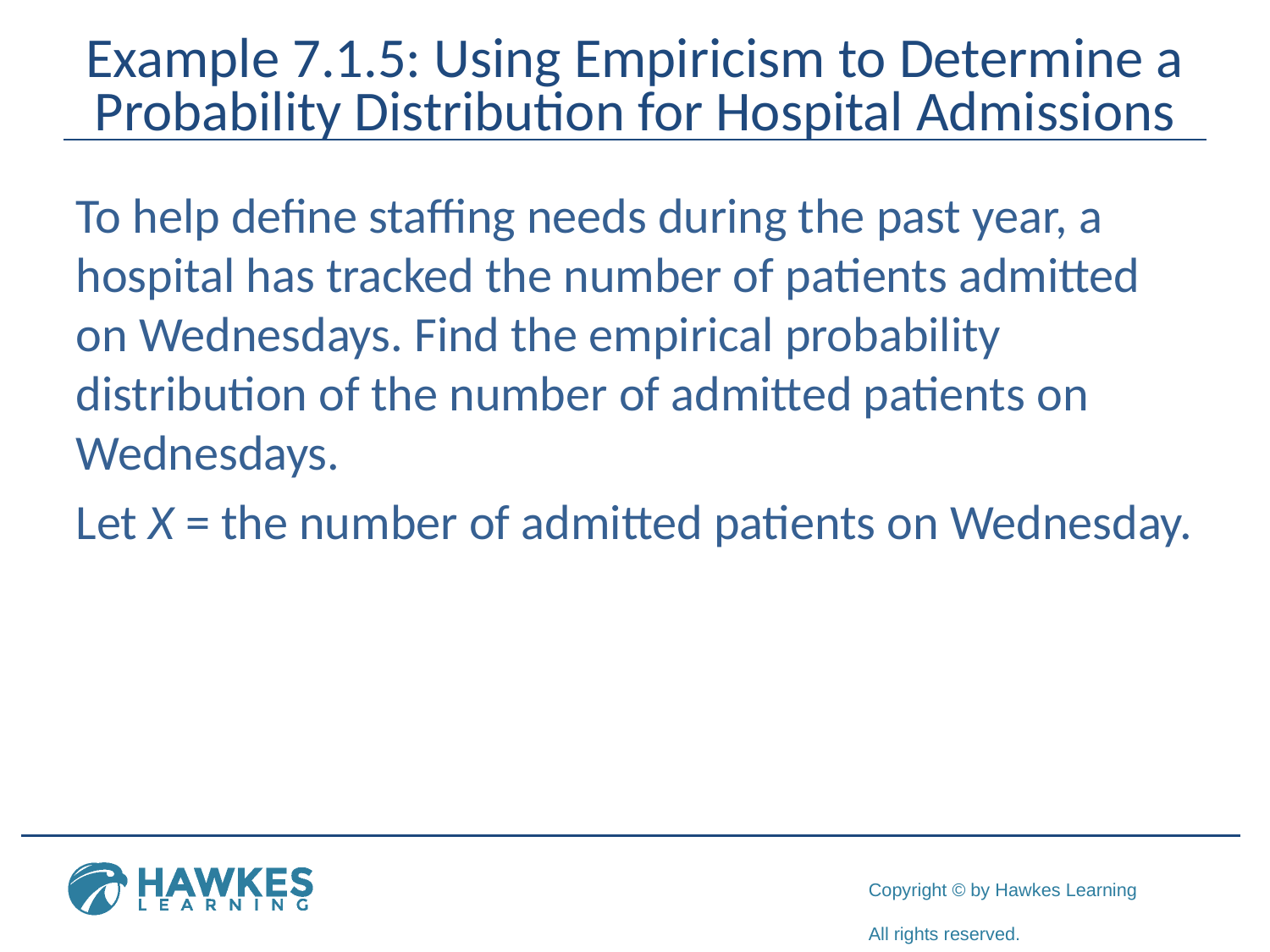

# Example 7.1.5: Using Empiricism to Determine a Probability Distribution for Hospital Admissions
To help define staffing needs during the past year, a hospital has tracked the number of patients admitted on Wednesdays. Find the empirical probability distribution of the number of admitted patients on Wednesdays.
Let X = the number of admitted patients on Wednesday.